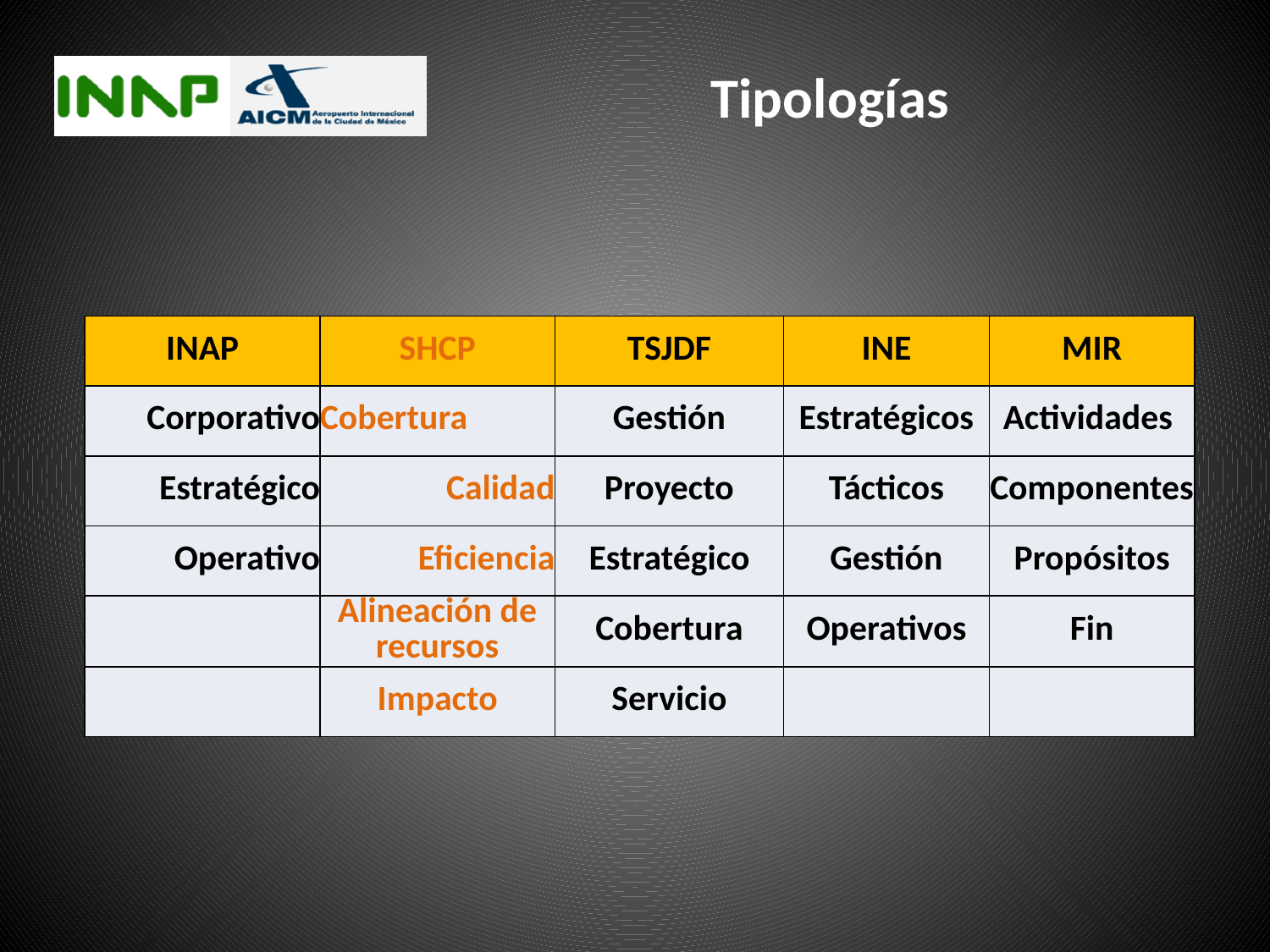

# Tipologías
| INAP | SHCP | TSJDF | INE | MIR |
| --- | --- | --- | --- | --- |
| Corporativo | Cobertura | Gestión | Estratégicos | Actividades |
| Estratégico | Calidad | Proyecto | Tácticos | Componentes |
| Operativo | Eficiencia | Estratégico | Gestión | Propósitos |
|  | Alineación de recursos | Cobertura | Operativos | Fin |
|  | Impacto | Servicio |  |  |